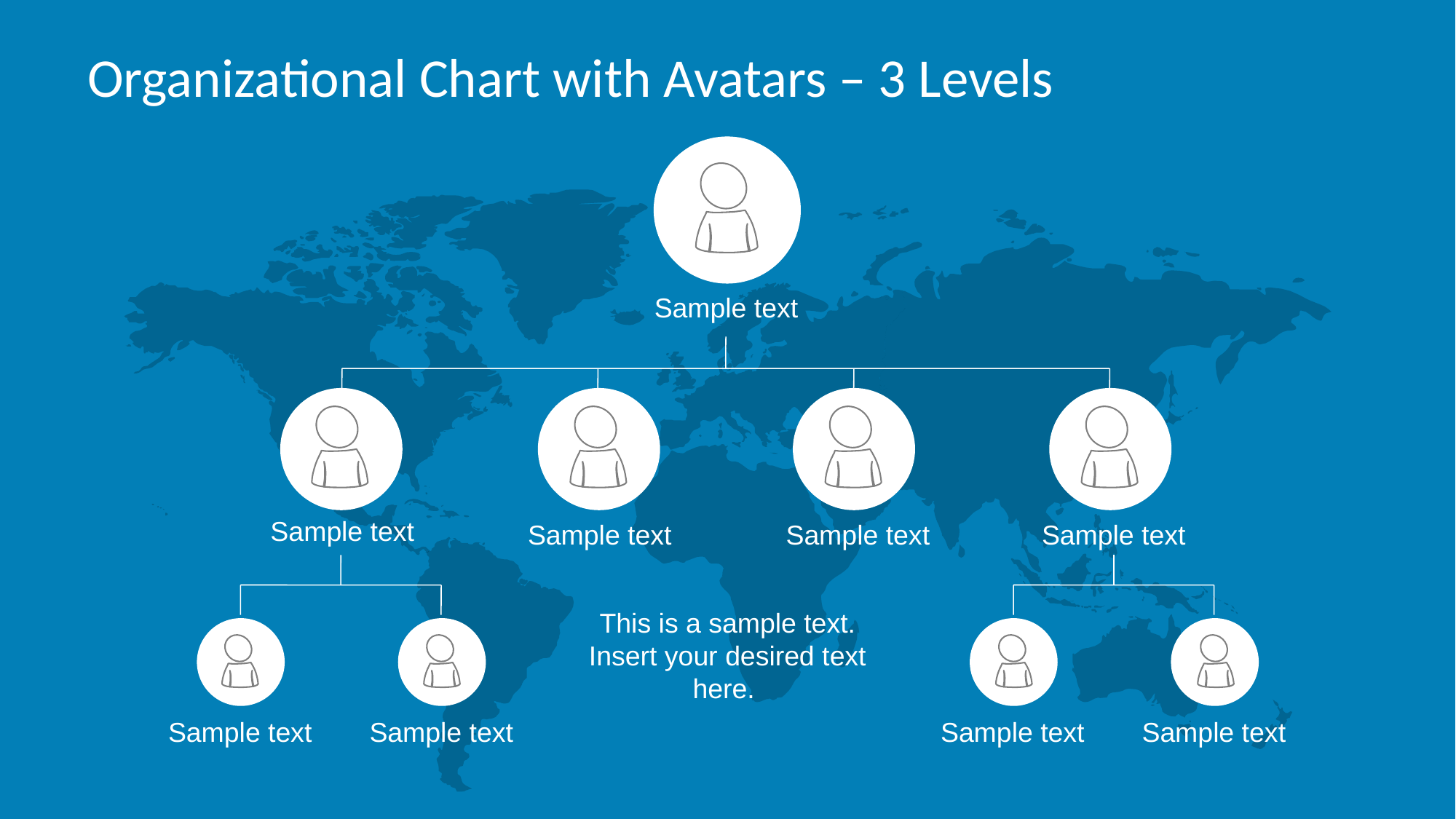

# Organizational Chart with Avatars – 3 Levels

Sample text

Sample text

Sample text

Sample text

Sample text
This is a sample text. Insert your desired text here.

Sample text

Sample text

Sample text

Sample text